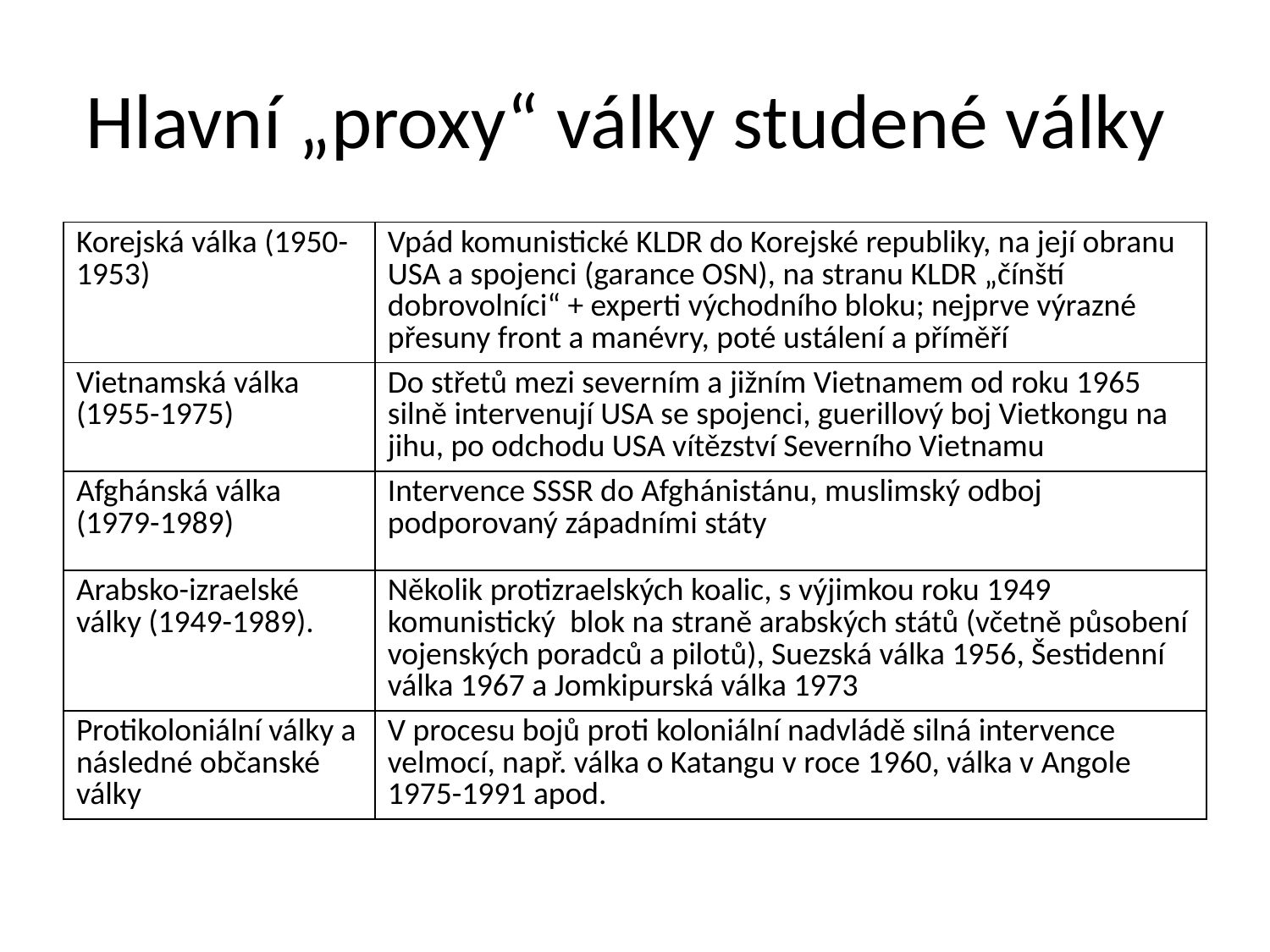

# Hlavní „proxy“ války studené války
| Korejská válka (1950-1953) | Vpád komunistické KLDR do Korejské republiky, na její obranu USA a spojenci (garance OSN), na stranu KLDR „čínští dobrovolníci“ + experti východního bloku; nejprve výrazné přesuny front a manévry, poté ustálení a příměří |
| --- | --- |
| Vietnamská válka (1955-1975) | Do střetů mezi severním a jižním Vietnamem od roku 1965 silně intervenují USA se spojenci, guerillový boj Vietkongu na jihu, po odchodu USA vítězství Severního Vietnamu |
| Afghánská válka (1979-1989) | Intervence SSSR do Afghánistánu, muslimský odboj podporovaný západními státy |
| Arabsko-izraelské války (1949-1989). | Několik protizraelských koalic, s výjimkou roku 1949 komunistický blok na straně arabských států (včetně působení vojenských poradců a pilotů), Suezská válka 1956, Šestidenní válka 1967 a Jomkipurská válka 1973 |
| Protikoloniální války a následné občanské války | V procesu bojů proti koloniální nadvládě silná intervence velmocí, např. válka o Katangu v roce 1960, válka v Angole 1975-1991 apod. |